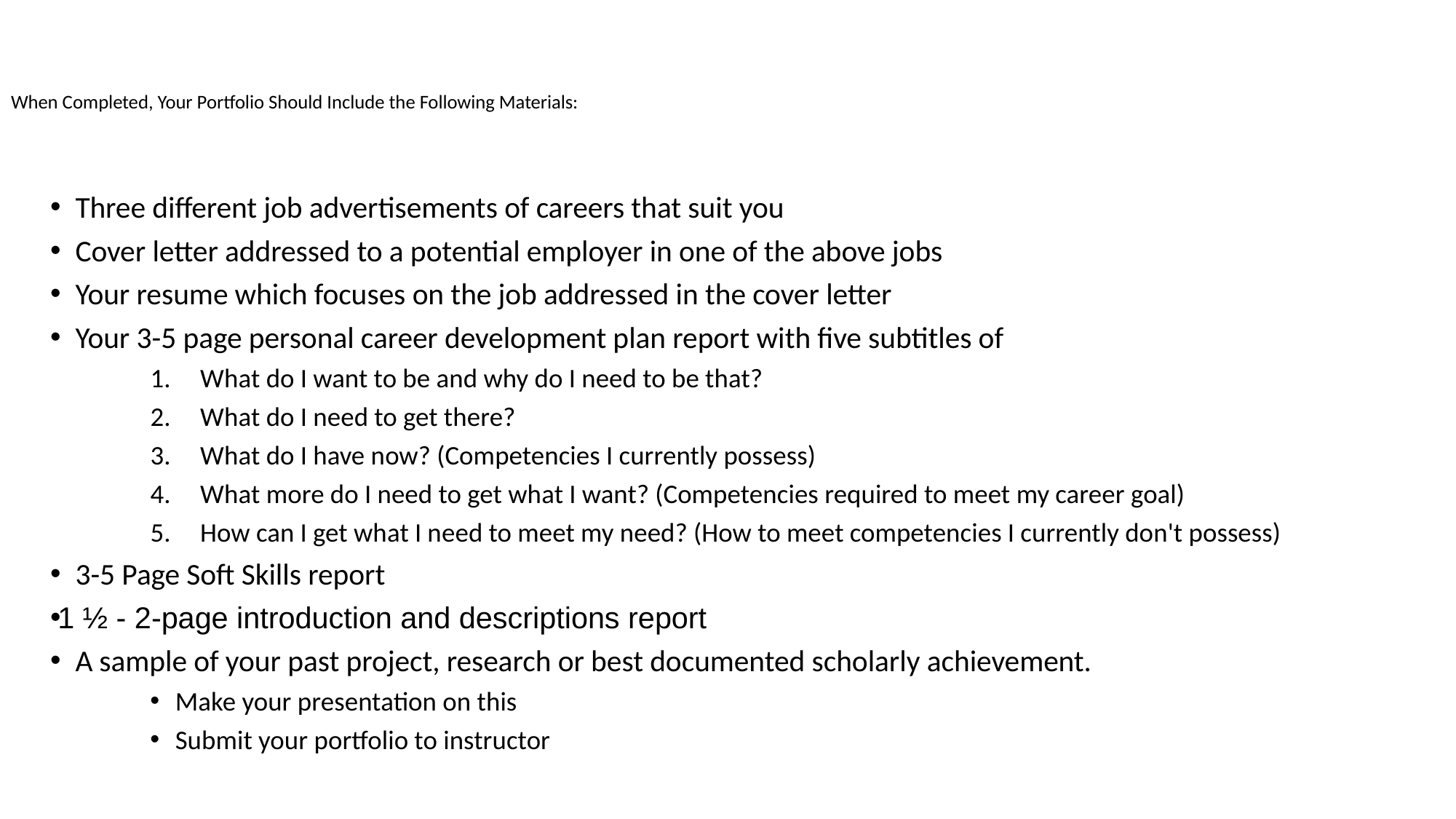

# When Completed, Your Portfolio Should Include the Following Materials:
Three different job advertisements of careers that suit you
Cover letter addressed to a potential employer in one of the above jobs
Your resume which focuses on the job addressed in the cover letter
Your 3-5 page personal career development plan report with five subtitles of
What do I want to be and why do I need to be that?
What do I need to get there?
What do I have now? (Competencies I currently possess)
What more do I need to get what I want? (Competencies required to meet my career goal)
How can I get what I need to meet my need? (How to meet competencies I currently don't possess)
3-5 Page Soft Skills report
1 ½ - 2-page introduction and descriptions report
A sample of your past project, research or best documented scholarly achievement.
Make your presentation on this
Submit your portfolio to instructor